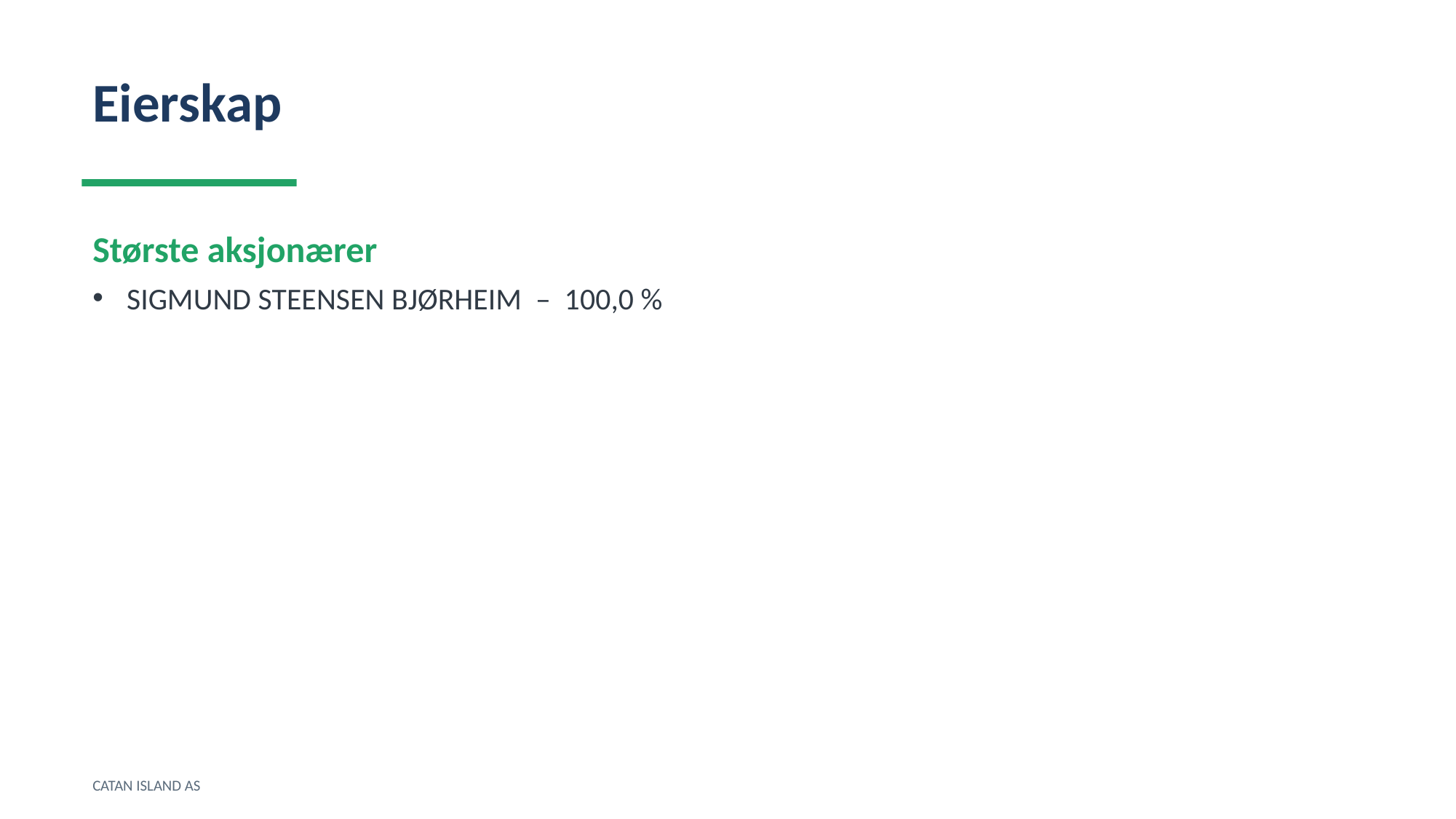

Eierskap

Største aksjonærer
SIGMUND STEENSEN BJØRHEIM  –  100,0 %
CATAN ISLAND AS